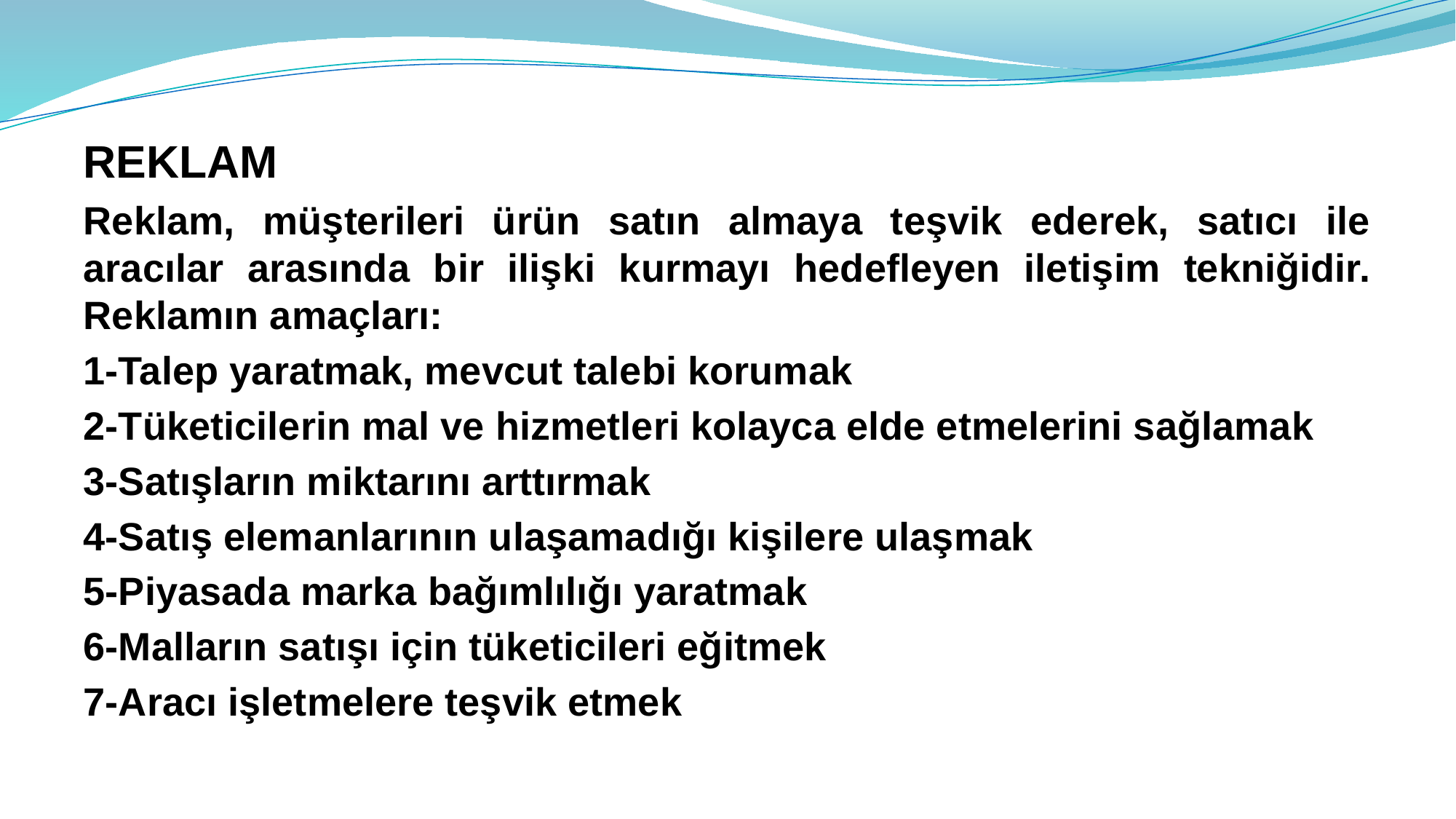

REKLAM
Reklam, müşterileri ürün satın almaya teşvik ederek, satıcı ile aracılar arasında bir ilişki kurmayı hedefleyen iletişim tekniğidir. Reklamın amaçları:
1-Talep yaratmak, mevcut talebi korumak
2-Tüketicilerin mal ve hizmetleri kolayca elde etmelerini sağlamak
3-Satışların miktarını arttırmak
4-Satış elemanlarının ulaşamadığı kişilere ulaşmak
5-Piyasada marka bağımlılığı yaratmak
6-Malların satışı için tüketicileri eğitmek
7-Aracı işletmelere teşvik etmek